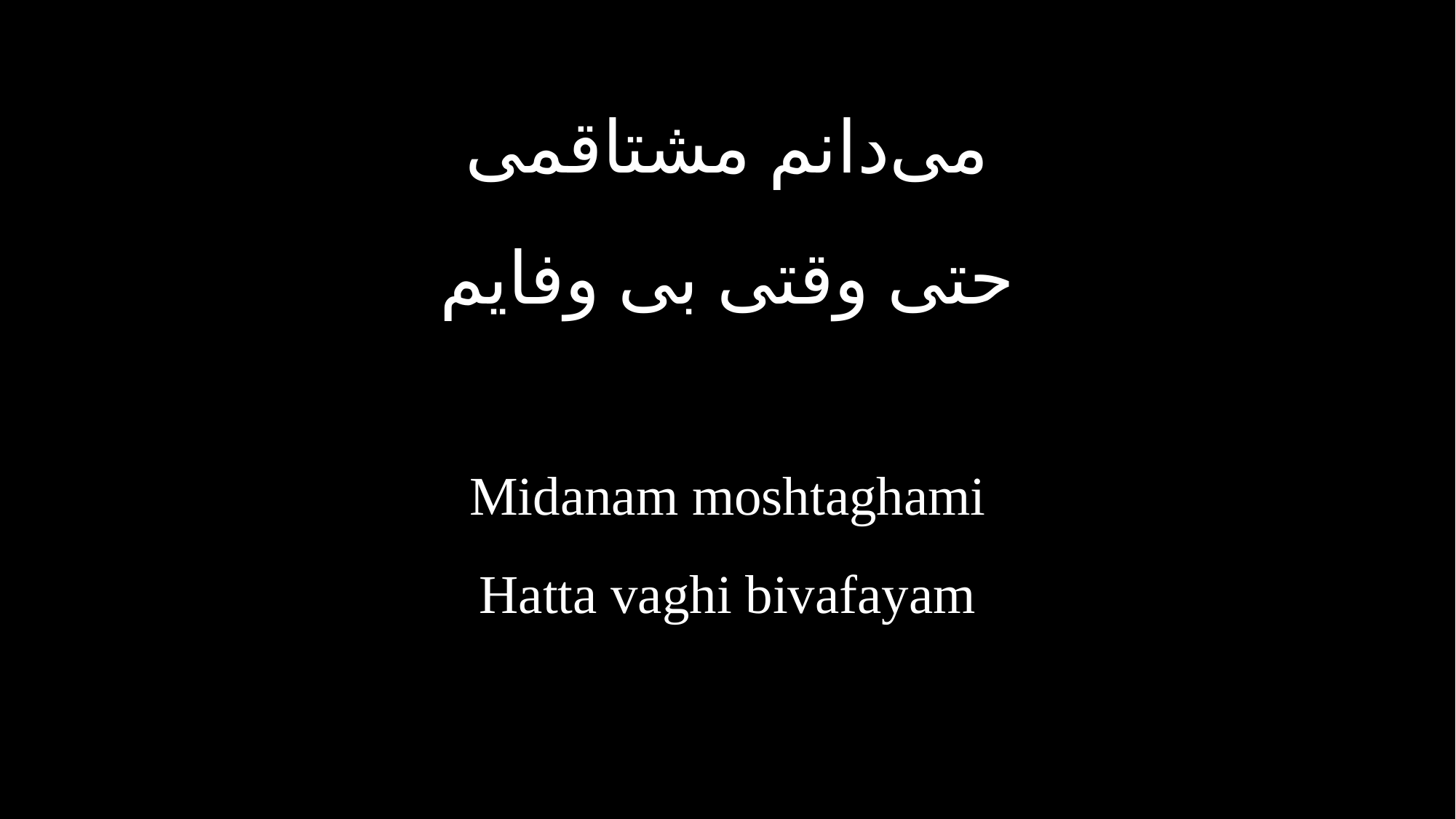

می‌دانم مشتاقمی
حتی وقتی بی وفایم

Midanam moshtaghami
Hatta vaghi bivafayam